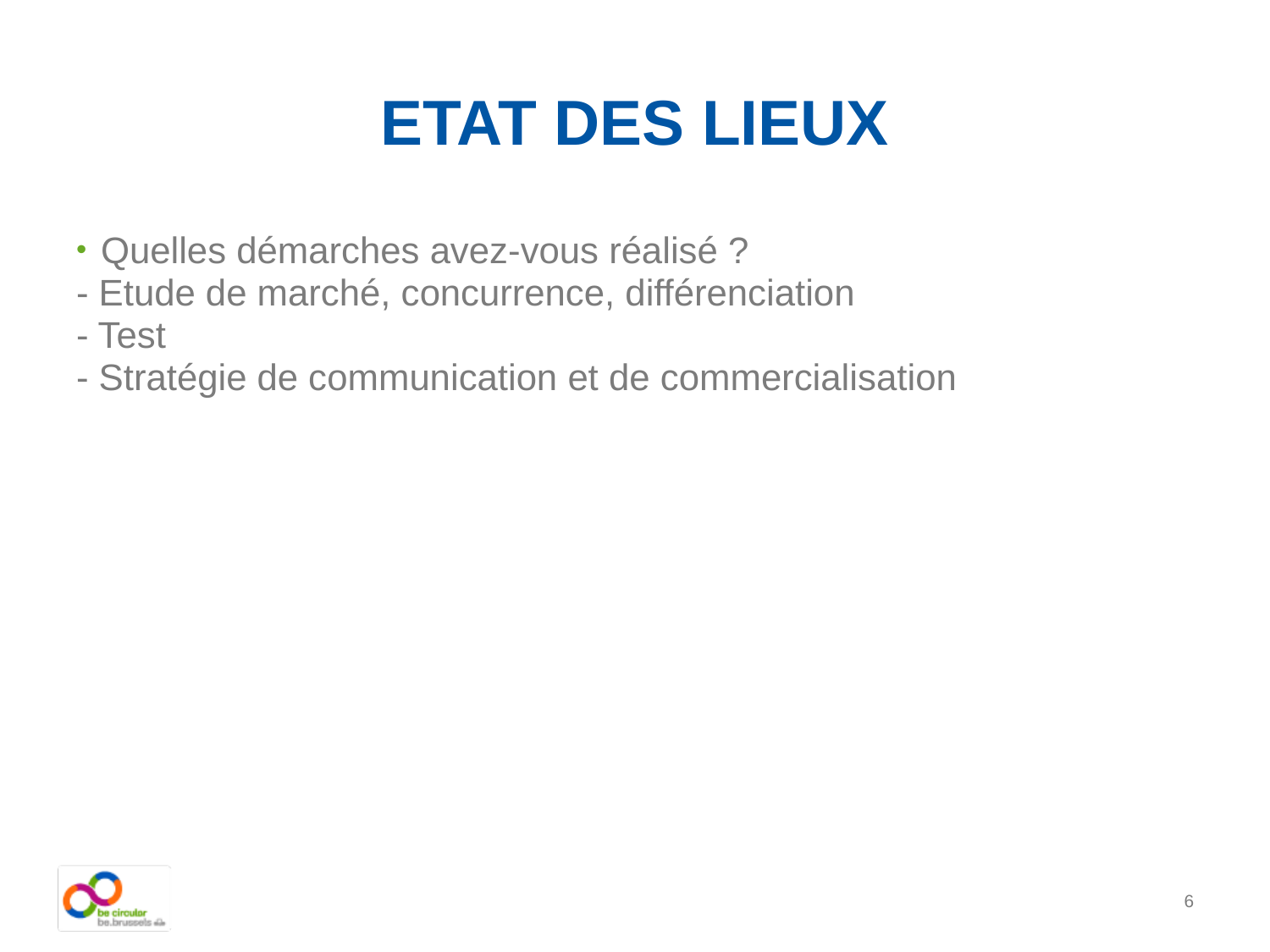

# Etat des lieux
Quelles démarches avez-vous réalisé ?
- Etude de marché, concurrence, différenciation
- Test
- Stratégie de communication et de commercialisation

6